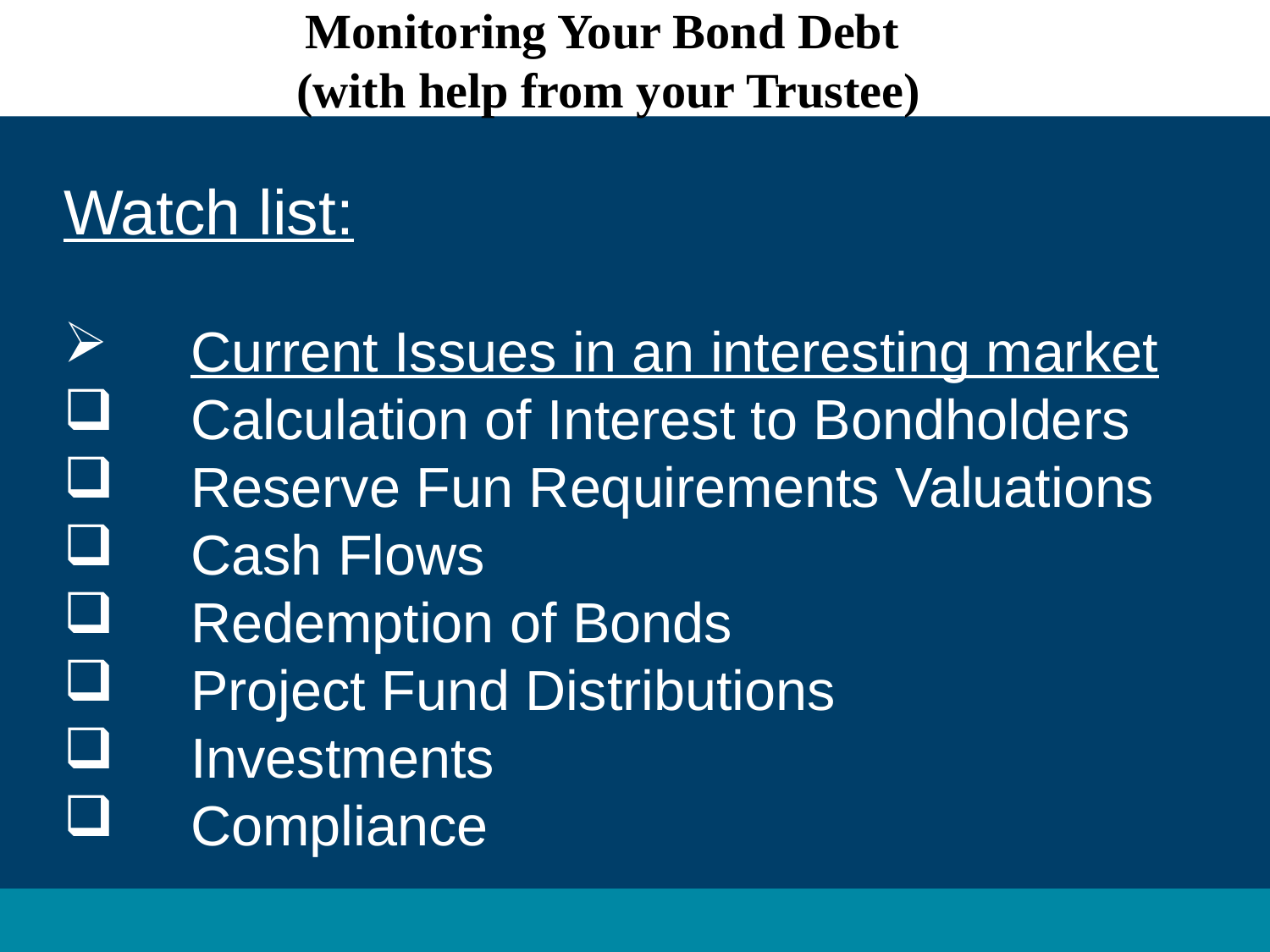

Monitoring Your Bond Debt
(with help from your Trustee)
Watch list:
Current Issues in an interesting market
Calculation of Interest to Bondholders
Reserve Fun Requirements Valuations
Cash Flows
Redemption of Bonds
Project Fund Distributions
Investments
Compliance